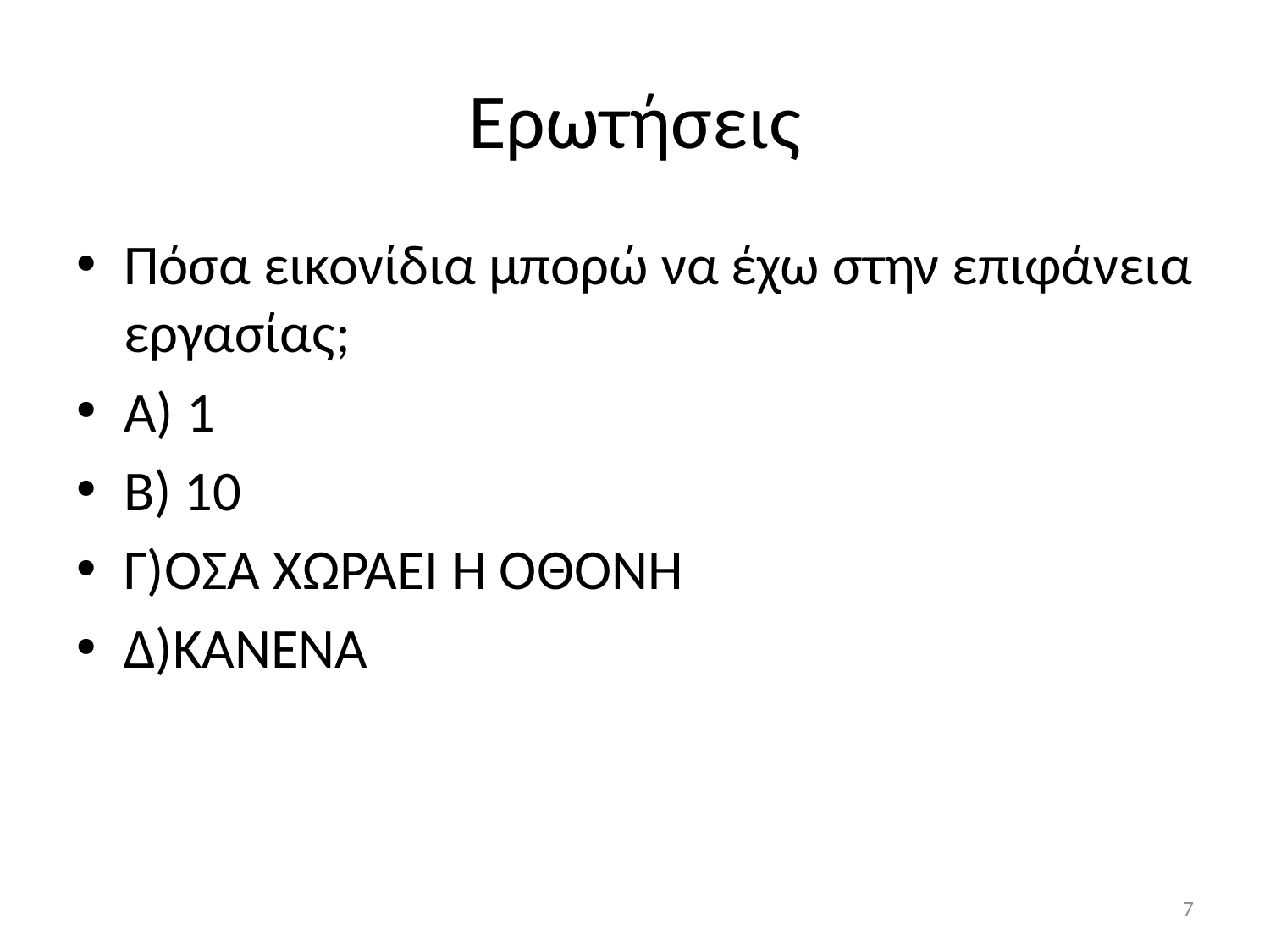

# Ερωτήσεις
Πόσα εικονίδια μπορώ να έχω στην επιφάνεια εργασίας;
A) 1
B) 10
Γ)ΟΣΑ ΧΩΡΑΕΙ Η ΟΘΟΝΗ
Δ)ΚΑΝΕΝΑ

7